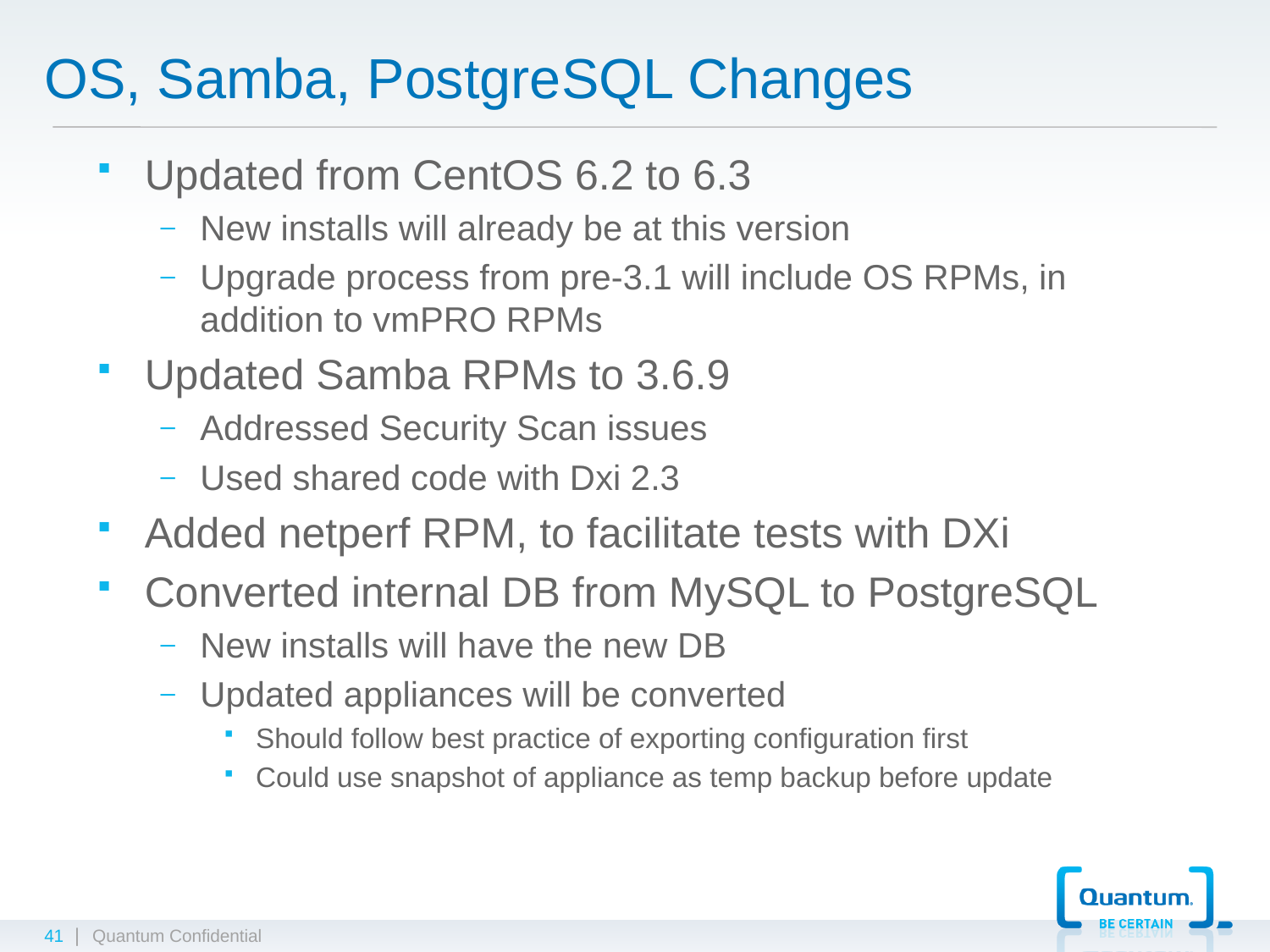

# OS, Samba, PostgreSQL Changes
Updated from CentOS 6.2 to 6.3
New installs will already be at this version
Upgrade process from pre-3.1 will include OS RPMs, in addition to vmPRO RPMs
Updated Samba RPMs to 3.6.9
Addressed Security Scan issues
Used shared code with Dxi 2.3
Added netperf RPM, to facilitate tests with DXi
Converted internal DB from MySQL to PostgreSQL
New installs will have the new DB
Updated appliances will be converted
Should follow best practice of exporting configuration first
Could use snapshot of appliance as temp backup before update

41